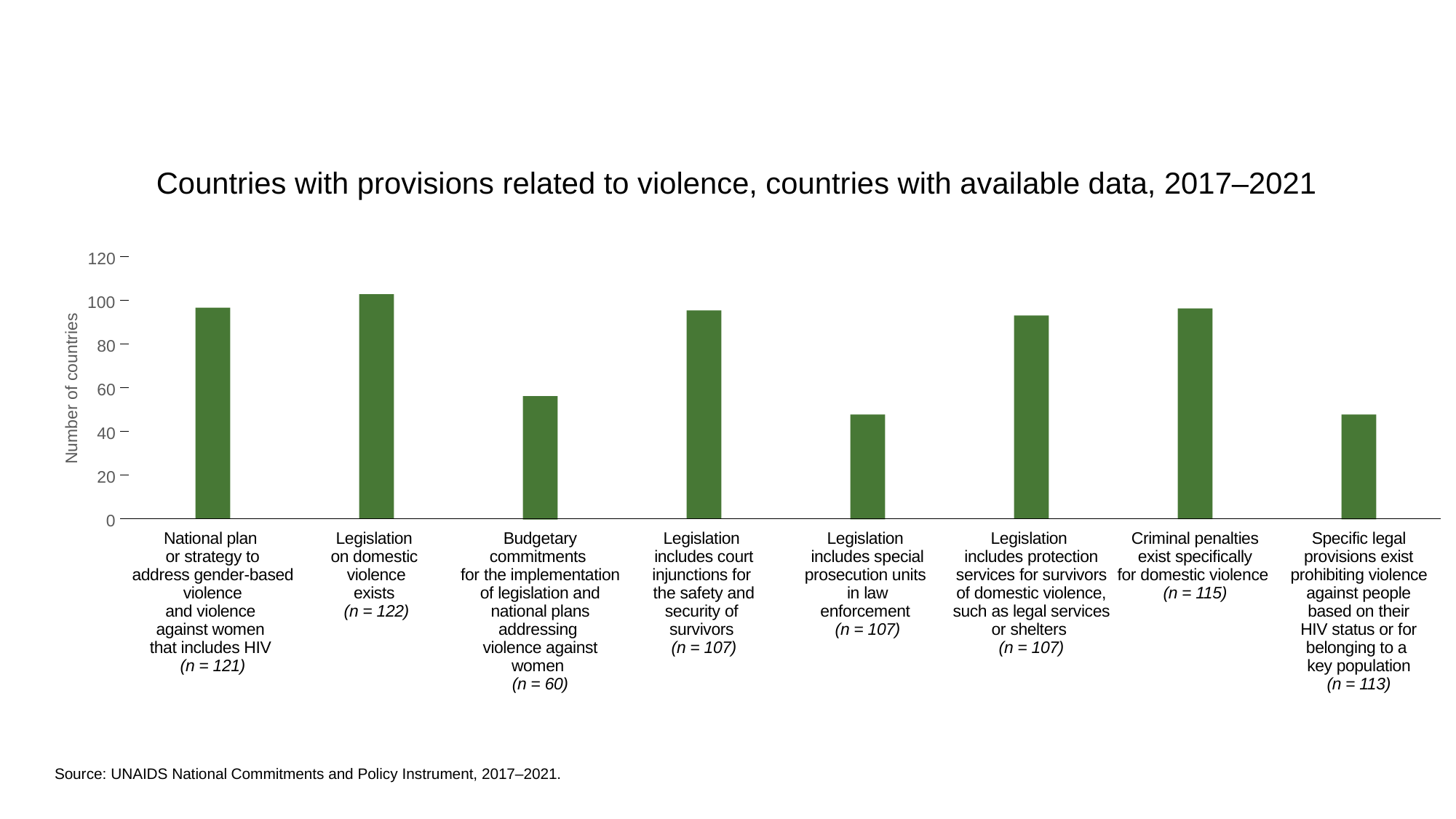

#
Countries with provisions related to violence, countries with available data, 2017–2021
120
100
80
60
40
20
0

Number of countries
National plan
or strategy to
address gender-based violence
and violence
against women
that includes HIV
(n = 121)
Legislation
on domestic
violence
exists
(n = 122)
Budgetary commitments
for the implementation
of legislation and
national plans addressing
violence against women
(n = 60)
Legislation
includes court
injunctions for
the safety and
security of
survivors
(n = 107)
Legislation
includes special
prosecution units
in law
enforcement
(n = 107)
Legislation
includes protection
services for survivors of domestic violence, such as legal services or shelters
(n = 107)
Criminal penalties exist specifically
for domestic violence
(n = 115)
Specific legal provisions exist
prohibiting violence against people
based on their
HIV status or for
belonging to a
key population
(n = 113)
Source: UNAIDS National Commitments and Policy Instrument, 2017–2021.